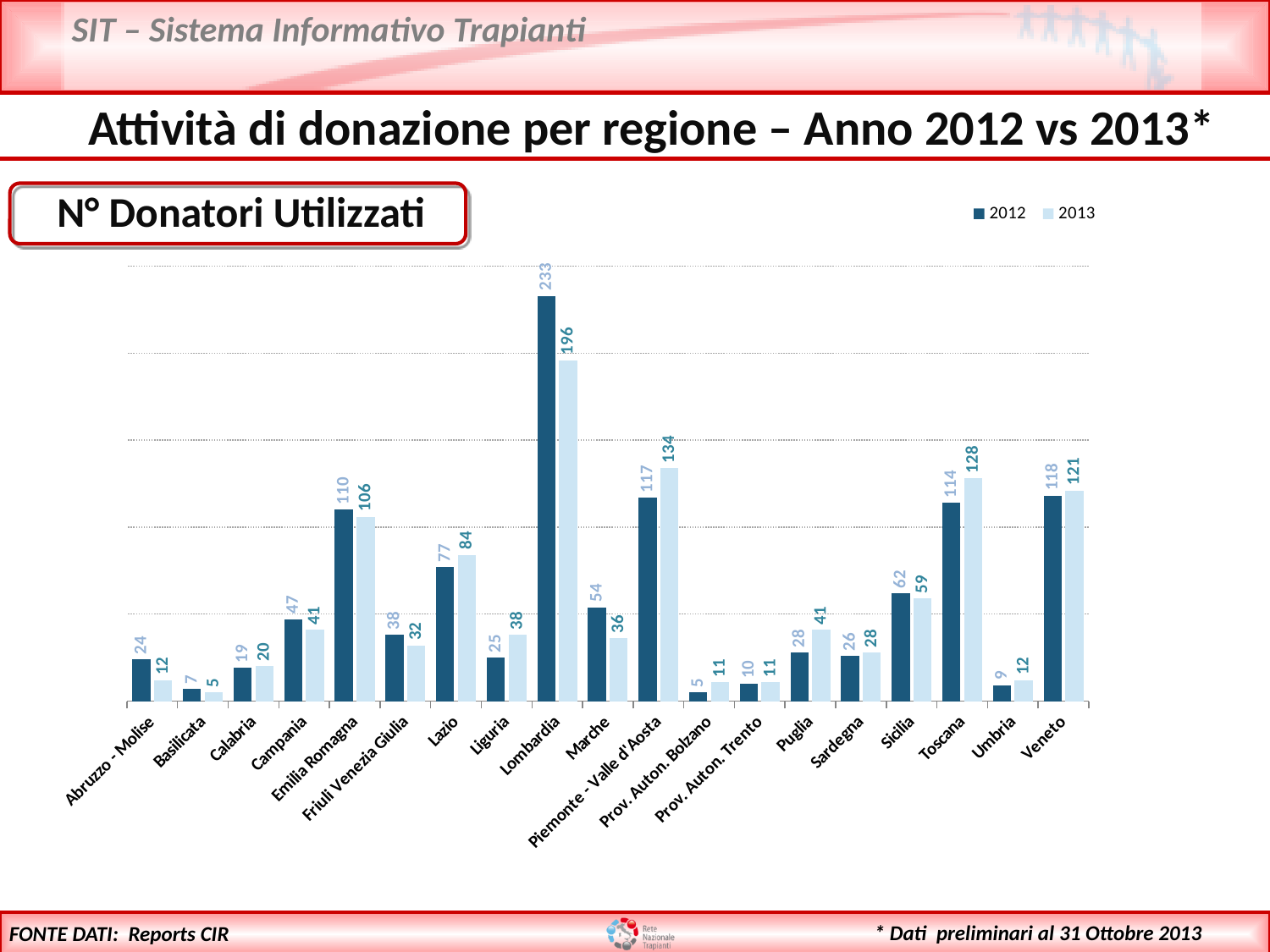

Attività di donazione per regione – Anno 2012 vs 2013*
 N° Donatori Utilizzati

### Chart

| Category |  |  |
|---|---|---|
| Abruzzo - Molise | 24.0 | 12.0 |
| Basilicata | 7.0 | 5.0 |
| Calabria | 19.0 | 20.0 |
| Campania | 47.0 | 41.0 |
| Emilia Romagna | 110.0 | 106.0 |
| Friuli Venezia Giulia | 38.0 | 32.0 |
| Lazio | 77.0 | 84.0 |
| Liguria | 25.0 | 38.0 |
| Lombardia | 233.0 | 196.0 |
| Marche | 54.0 | 36.0 |
| Piemonte - Valle d'Aosta | 117.0 | 134.0 |
| Prov. Auton. Bolzano | 5.0 | 11.0 |
| Prov. Auton. Trento | 10.0 | 11.0 |
| Puglia | 28.0 | 41.0 |
| Sardegna | 26.0 | 28.0 |
| Sicilia | 62.0 | 59.0 |
| Toscana | 114.0 | 128.0 |
| Umbria | 9.0 | 12.0 |
| Veneto | 118.0 | 121.0 |
FONTE DATI:  Reports CIR